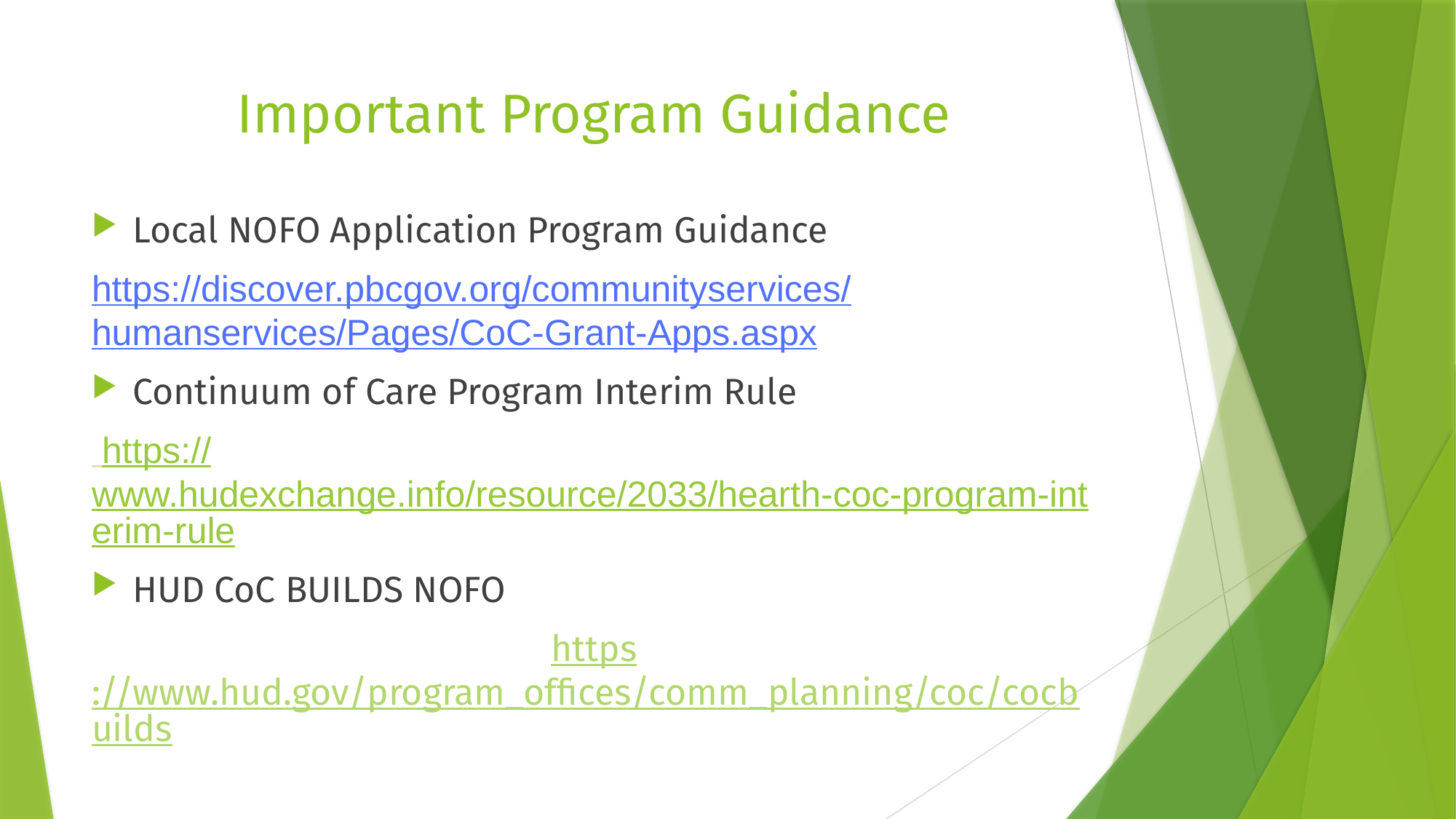

# Important Program Guidance

Local NOFO Application Program Guidance
https://discover.pbcgov.org/communityservices/humanservices/Pages/CoC-Grant-Apps.aspx
Continuum of Care Program Interim Rule
 https://www.hudexchange.info/resource/2033/hearth-coc-program-interim-rule
HUD CoC BUILDS NOFO
https://www.hud.gov/program_offices/comm_planning/coc/cocbuilds